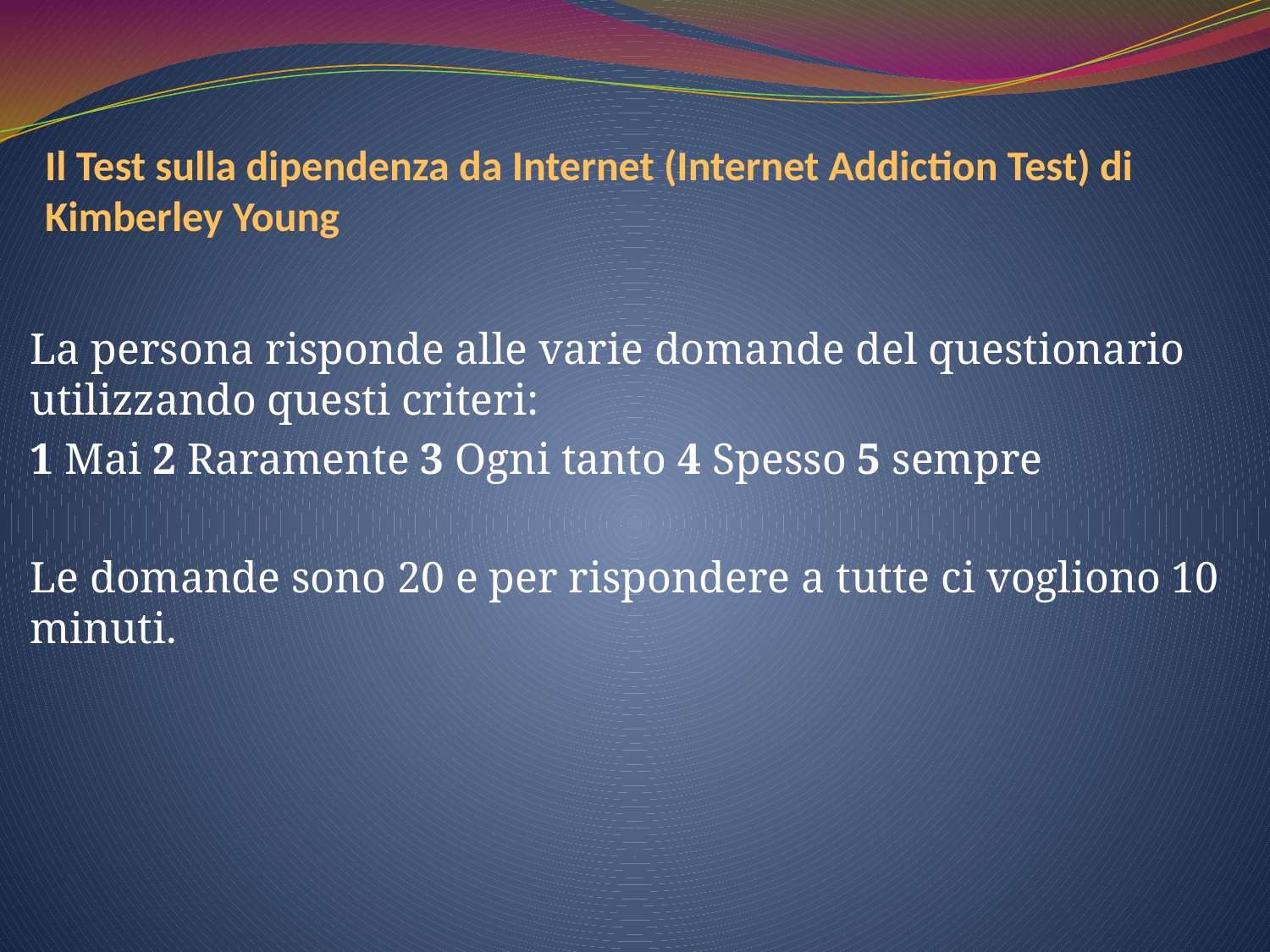

# Il Test sulla dipendenza da Internet (Internet Addiction Test) di Kimberley Young
La persona risponde alle varie domande del questionario utilizzando questi criteri:
1 Mai 2 Raramente 3 Ogni tanto 4 Spesso 5 sempre

Le domande sono 20 e per rispondere a tutte ci vogliono 10 minuti.